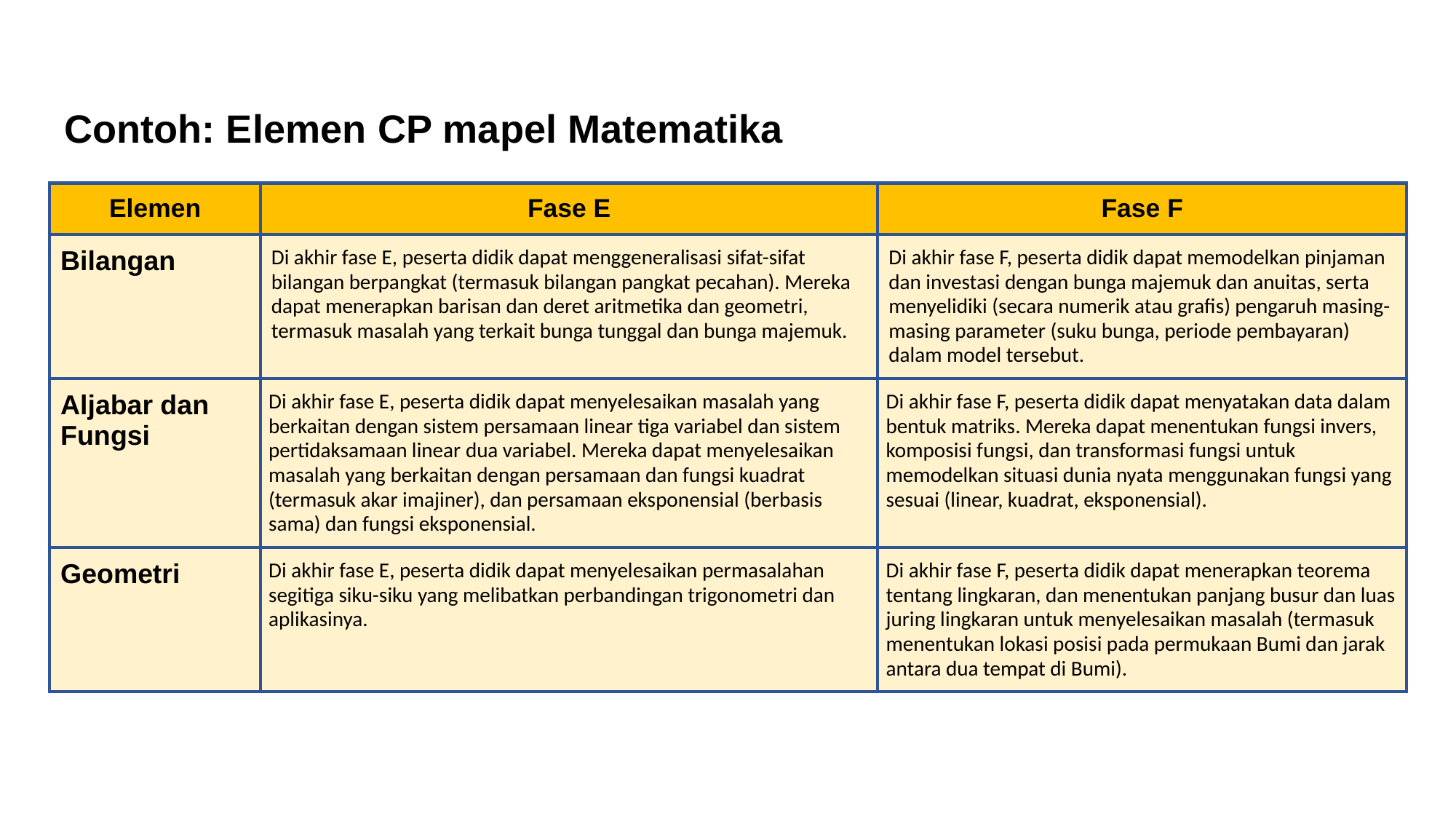

# Contoh: Elemen CP mapel Matematika
| Elemen | Fase E | Fase F |
| --- | --- | --- |
| Bilangan | Di akhir fase E, peserta didik dapat menggeneralisasi sifat-sifat bilangan berpangkat (termasuk bilangan pangkat pecahan). Mereka dapat menerapkan barisan dan deret aritmetika dan geometri, termasuk masalah yang terkait bunga tunggal dan bunga majemuk. | Di akhir fase F, peserta didik dapat memodelkan pinjaman dan investasi dengan bunga majemuk dan anuitas, serta menyelidiki (secara numerik atau grafis) pengaruh masing-masing parameter (suku bunga, periode pembayaran) dalam model tersebut. |
| Aljabar dan Fungsi | Di akhir fase E, peserta didik dapat menyelesaikan masalah yang berkaitan dengan sistem persamaan linear tiga variabel dan sistem pertidaksamaan linear dua variabel. Mereka dapat menyelesaikan masalah yang berkaitan dengan persamaan dan fungsi kuadrat (termasuk akar imajiner), dan persamaan eksponensial (berbasis sama) dan fungsi eksponensial. | Di akhir fase F, peserta didik dapat menyatakan data dalam bentuk matriks. Mereka dapat menentukan fungsi invers, komposisi fungsi, dan transformasi fungsi untuk memodelkan situasi dunia nyata menggunakan fungsi yang sesuai (linear, kuadrat, eksponensial). |
| Geometri | Di akhir fase E, peserta didik dapat menyelesaikan permasalahan segitiga siku-siku yang melibatkan perbandingan trigonometri dan aplikasinya. | Di akhir fase F, peserta didik dapat menerapkan teorema tentang lingkaran, dan menentukan panjang busur dan luas juring lingkaran untuk menyelesaikan masalah (termasuk menentukan lokasi posisi pada permukaan Bumi dan jarak antara dua tempat di Bumi). |